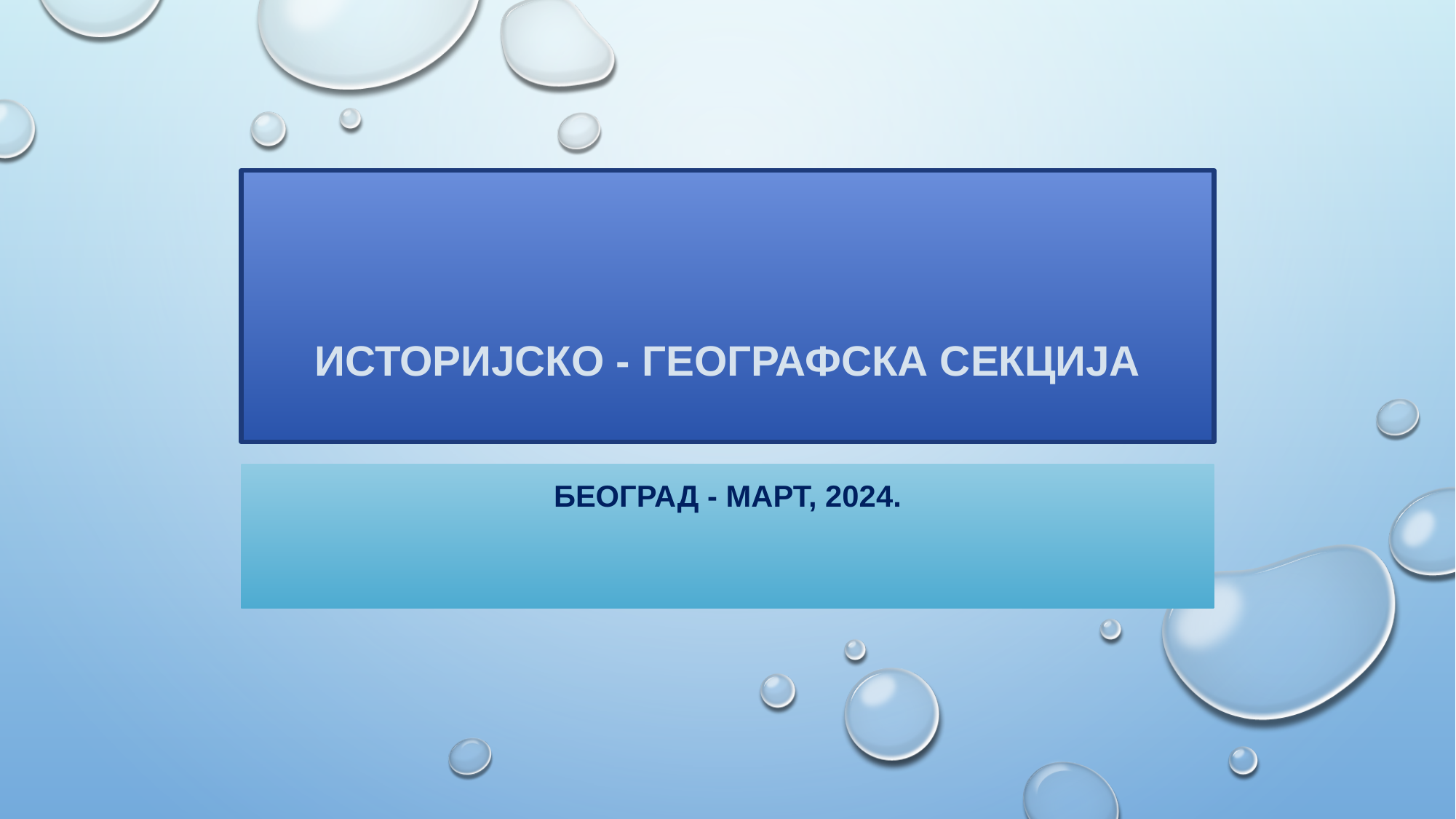

# ИСТОРИЈСКО - ГЕОГРАФСКА СЕКЦИЈА
БЕОГРАД - МАРТ, 2024.